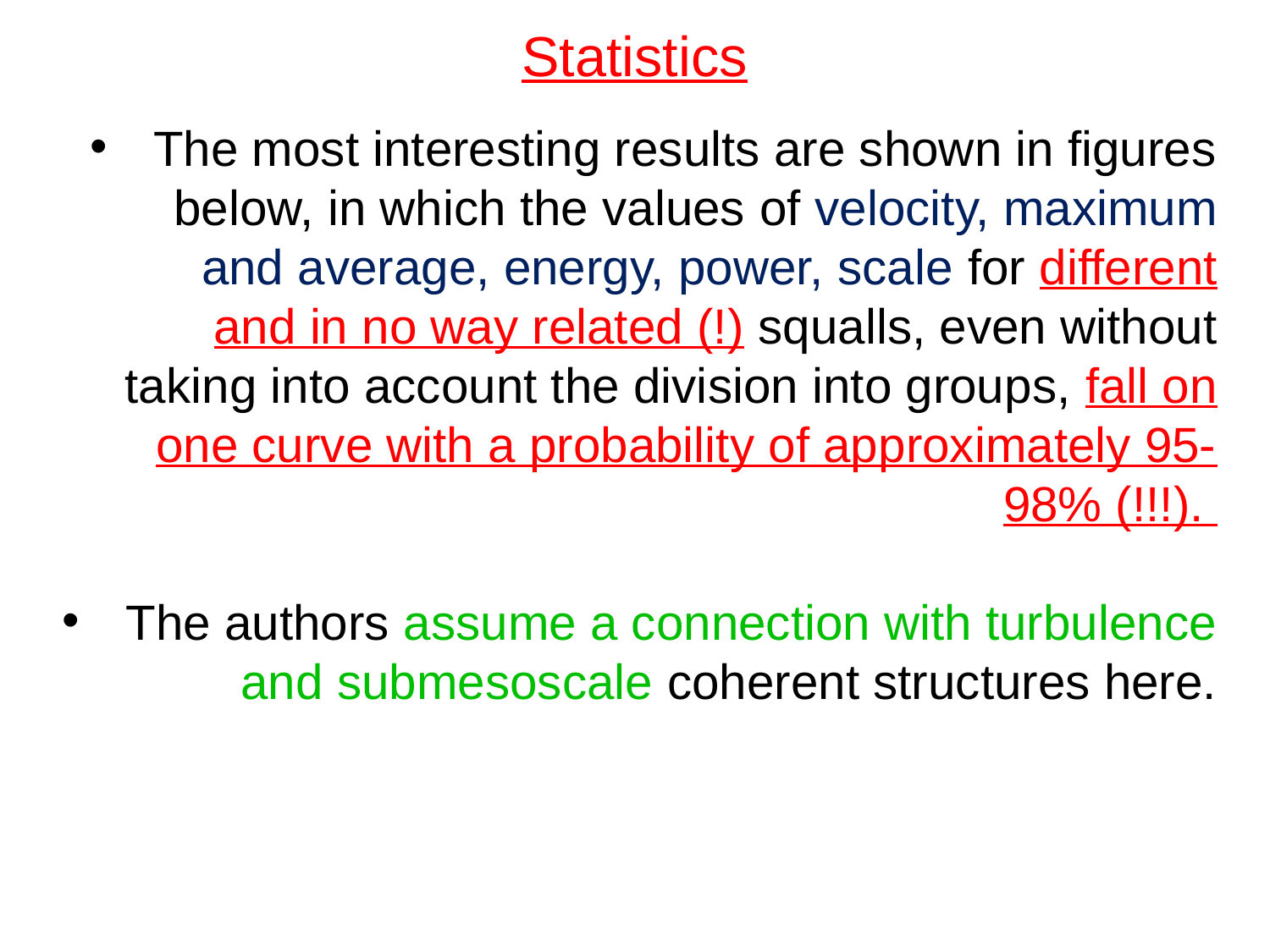

Statistics

The most interesting results are shown in figures below, in which the values ​​of velocity, maximum and average, energy, power, scale for different and in no way related (!) squalls, even without taking into account the division into groups, fall on one curve with a probability of approximately 95-98% (!!!).

The authors assume a connection with turbulence and submesoscale coherent structures here.